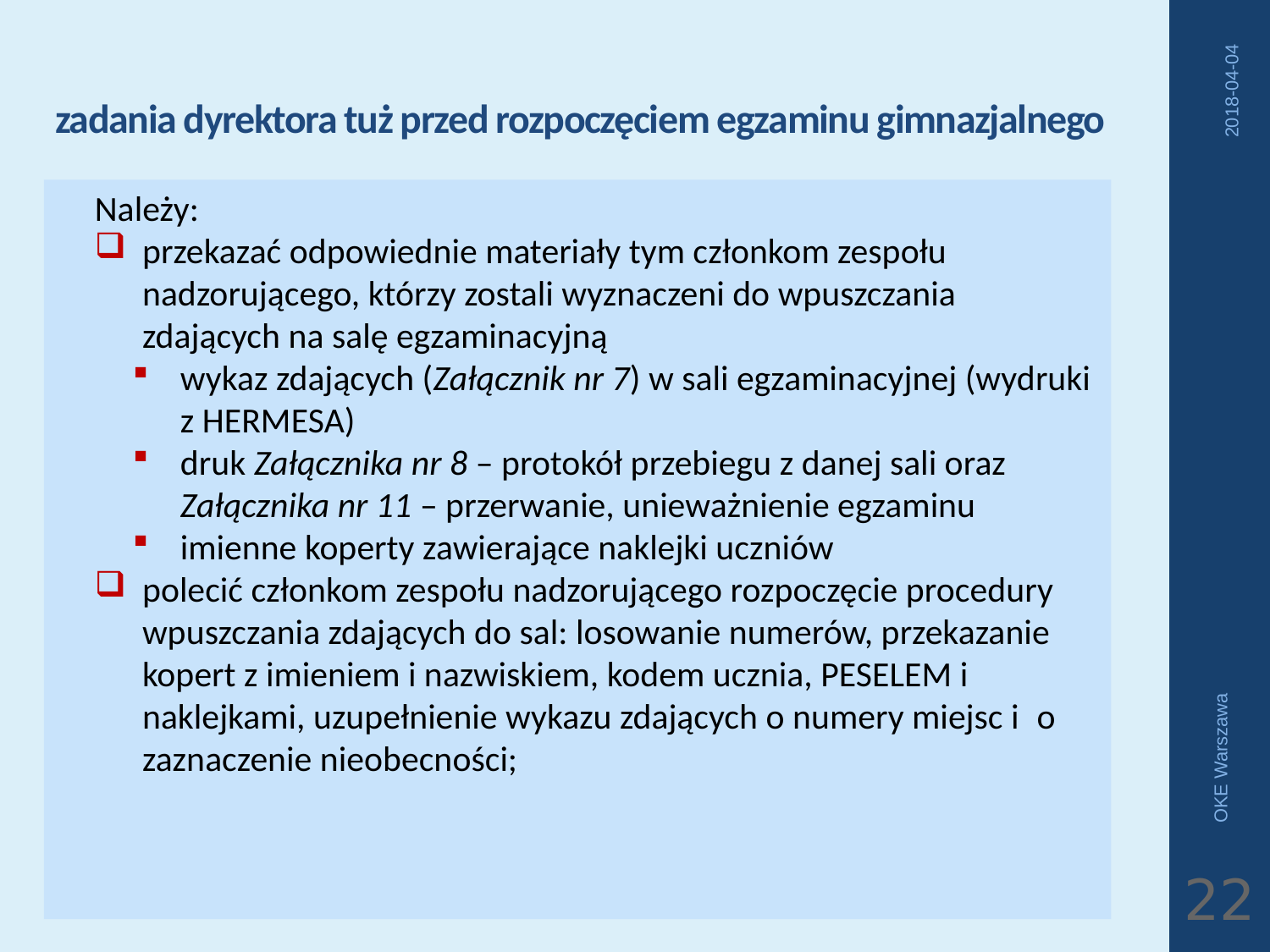

# zadania dyrektora tuż przed rozpoczęciem egzaminu gimnazjalnego

2018-04-04
Należy:
przekazać odpowiednie materiały tym członkom zespołu nadzorującego, którzy zostali wyznaczeni do wpuszczania zdających na salę egzaminacyjną
wykaz zdających (Załącznik nr 7) w sali egzaminacyjnej (wydruki z HERMESA)
druk Załącznika nr 8 – protokół przebiegu z danej sali oraz Załącznika nr 11 – przerwanie, unieważnienie egzaminu
imienne koperty zawierające naklejki uczniów
polecić członkom zespołu nadzorującego rozpoczęcie procedury wpuszczania zdających do sal: losowanie numerów, przekazanie kopert z imieniem i nazwiskiem, kodem ucznia, PESELEM i naklejkami, uzupełnienie wykazu zdających o numery miejsc i o‏ zaznaczenie nieobecności;

OKE Warszawa
22